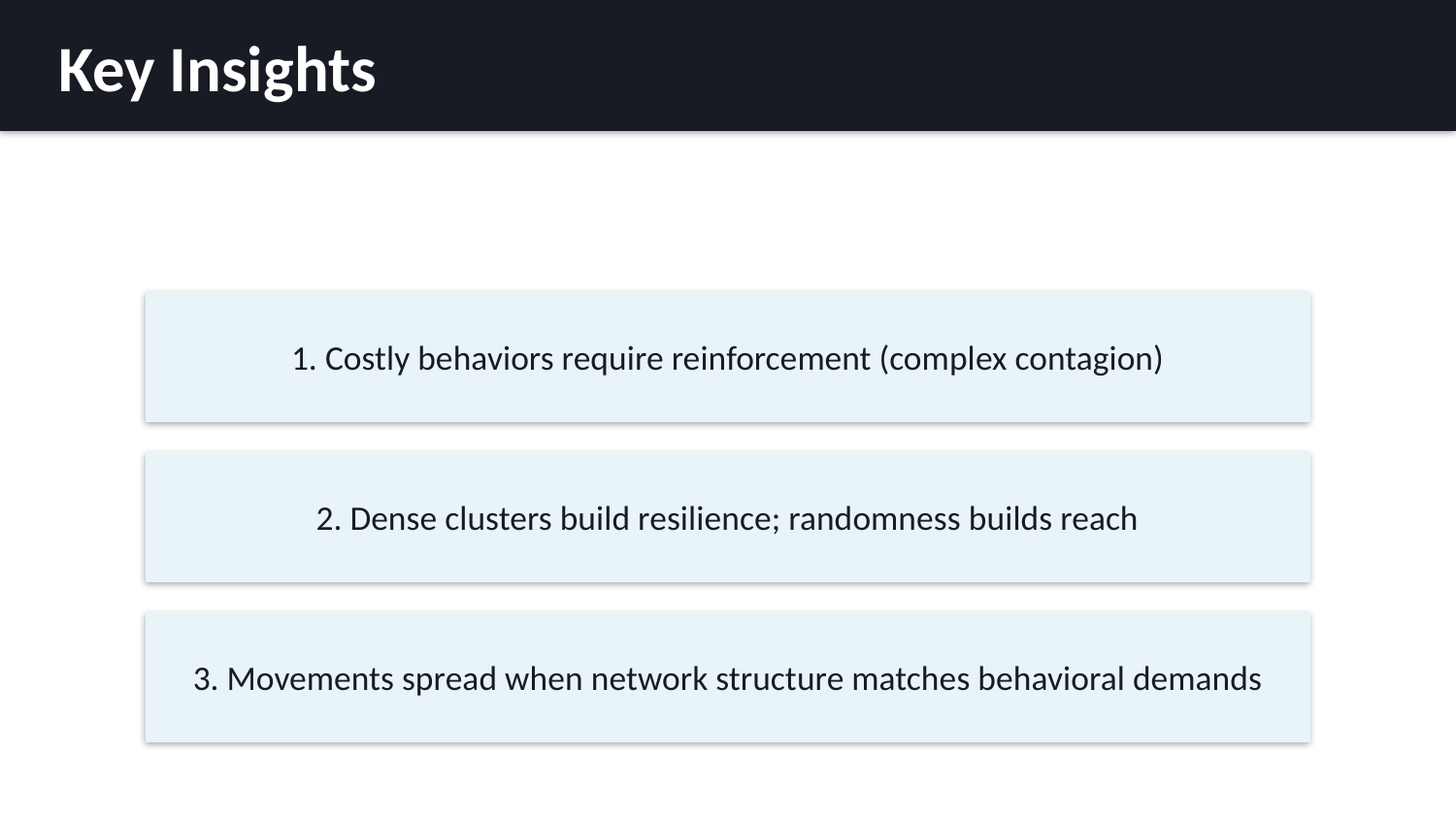

Key Insights
1. Costly behaviors require reinforcement (complex contagion)
2. Dense clusters build resilience; randomness builds reach
3. Movements spread when network structure matches behavioral demands